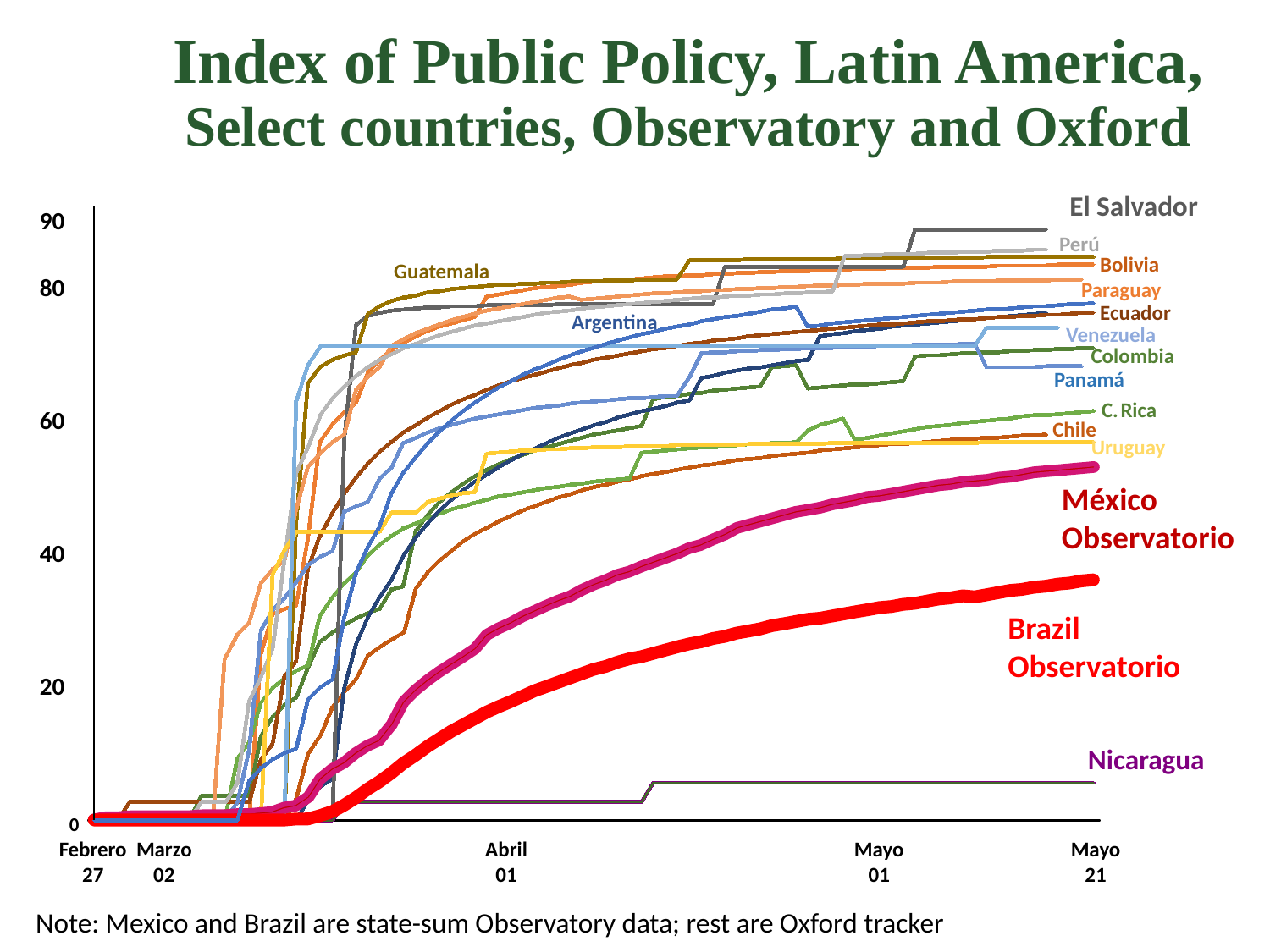

Index of Public Policy, Latin America, Select countries, Observatory and Oxford
El Salvador
90

Perú

Bolivia

Guatemala

80
Paraguay

Ecuador

Argentina

Venezuela

Colombia

Panamá
C.
Rica
60

Chile

Uruguay

México Observatorio

40

Brazil Observatorio
20
Nicaragua

0

Marzo 02
Abril 01
Mayo 01
Mayo 21
Febrero 27
Note: Mexico and Brazil are state-sum Observatory data; rest are Oxford tracker